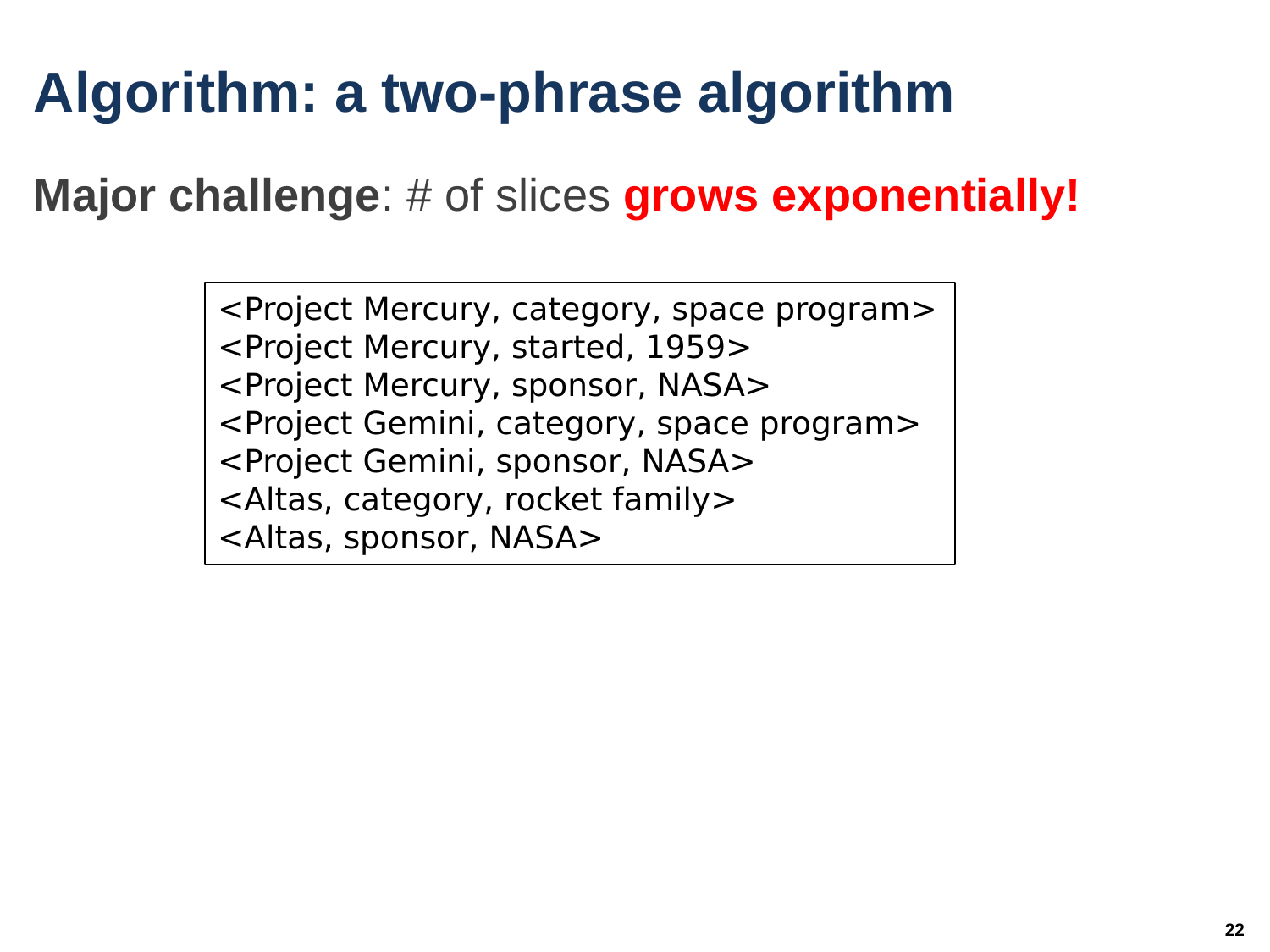

# Algorithm: a two-phrase algorithm
Major challenge: # of slices grows exponentially!

<Project Mercury, category, space program>
<Project Mercury, started, 1959>
<Project Mercury, sponsor, NASA>
<Project Gemini, category, space program>
<Project Gemini, sponsor, NASA>
<Altas, category, rocket family>
<Altas, sponsor, NASA>

22